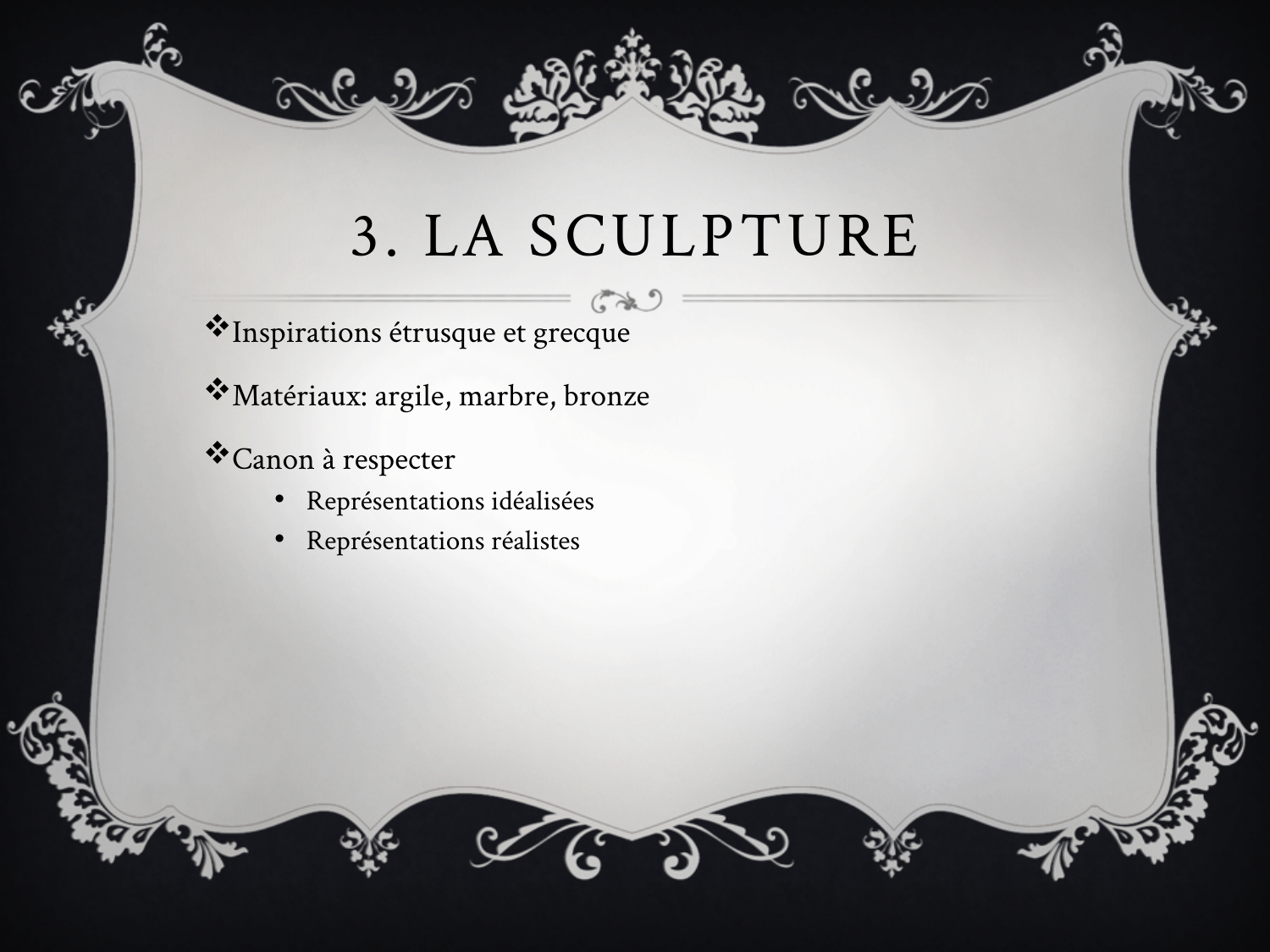

# 3. La sculpture
Inspirations étrusque et grecque
Matériaux: argile, marbre, bronze
Canon à respecter
Représentations idéalisées
Représentations réalistes